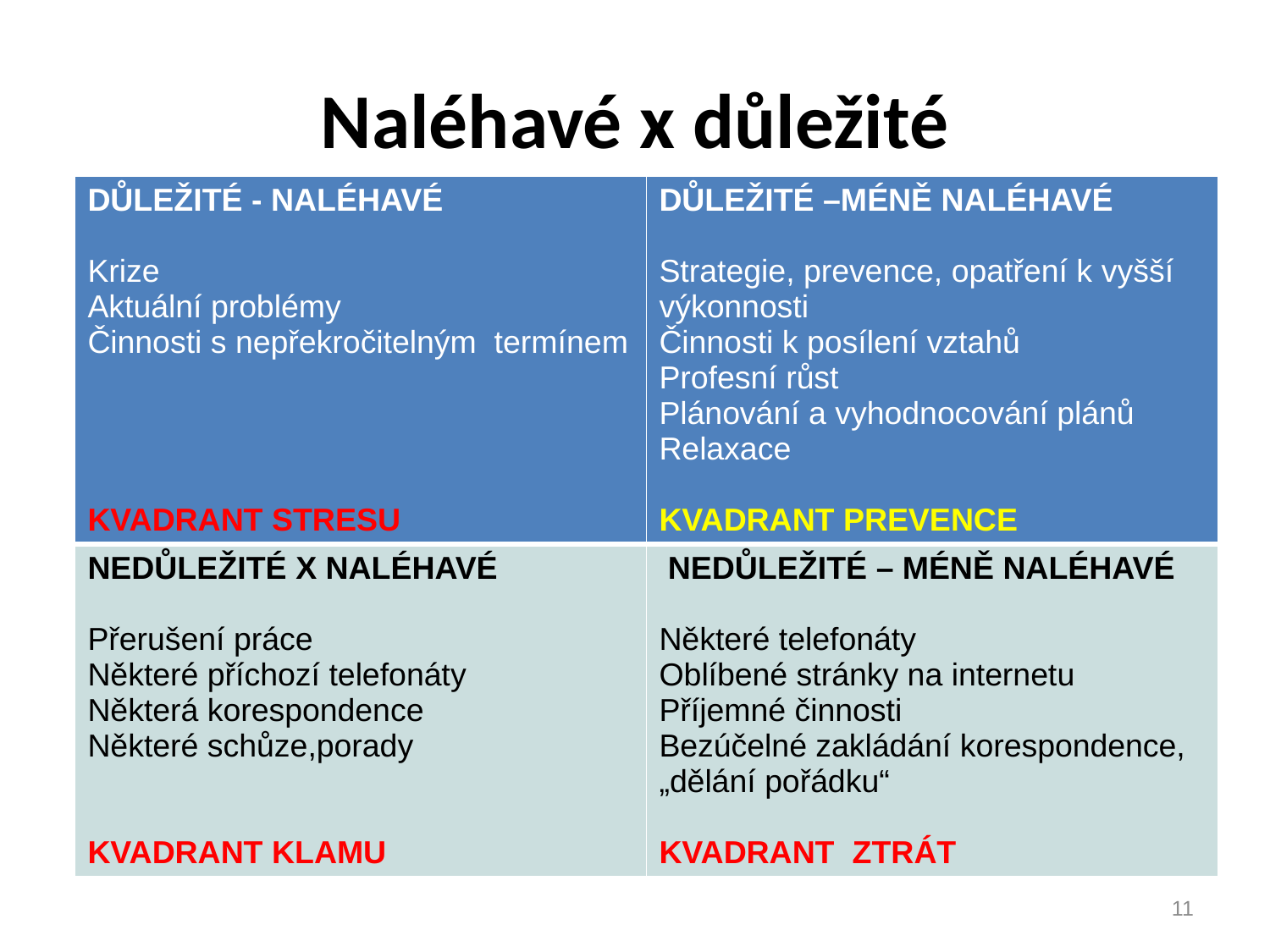

# Naléhavé x důležité
| DŮLEŽITÉ - NALÉHAVÉ Krize Aktuální problémy Činnosti s nepřekročitelným termínem KVADRANT STRESU | DŮLEŽITÉ –MÉNĚ NALÉHAVÉ Strategie, prevence, opatření k vyšší výkonnosti Činnosti k posílení vztahů Profesní růst Plánování a vyhodnocování plánů Relaxace KVADRANT PREVENCE |
| --- | --- |
| NEDŮLEŽITÉ X NALÉHAVÉ Přerušení práce Některé příchozí telefonáty Některá korespondence Některé schůze,porady KVADRANT KLAMU | NEDŮLEŽITÉ – MÉNĚ NALÉHAVÉ Některé telefonáty Oblíbené stránky na internetu Příjemné činnosti Bezúčelné zakládání korespondence, „dělání pořádku“ KVADRANT ZTRÁT |
11